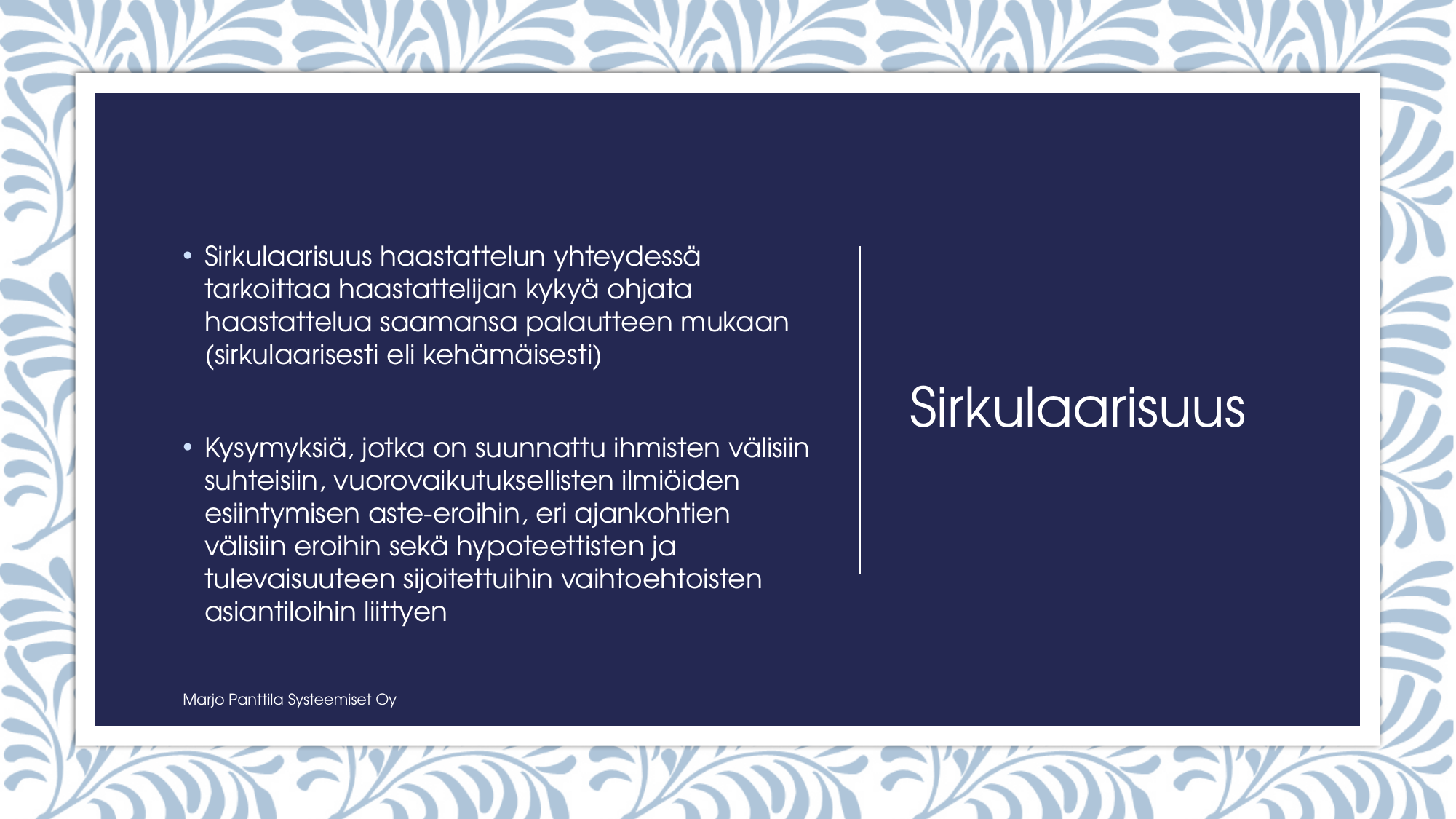

Sirkulaarisuus haastattelun yhteydessä tarkoittaa haastattelijan kykyä ohjata haastattelua saamansa palautteen mukaan (sirkulaarisesti eli kehämäisesti)

Kysymyksiä, jotka on suunnattu ihmisten välisiin suhteisiin, vuorovaikutuksellisten ilmiöiden esiintymisen aste-eroihin, eri ajankohtien välisiin eroihin sekä hypoteettisten ja tulevaisuuteen sijoitettuihin vaihtoehtoisten asiantiloihin liittyen
# Sirkulaarisuus
Marjo Panttila Systeemiset Oy